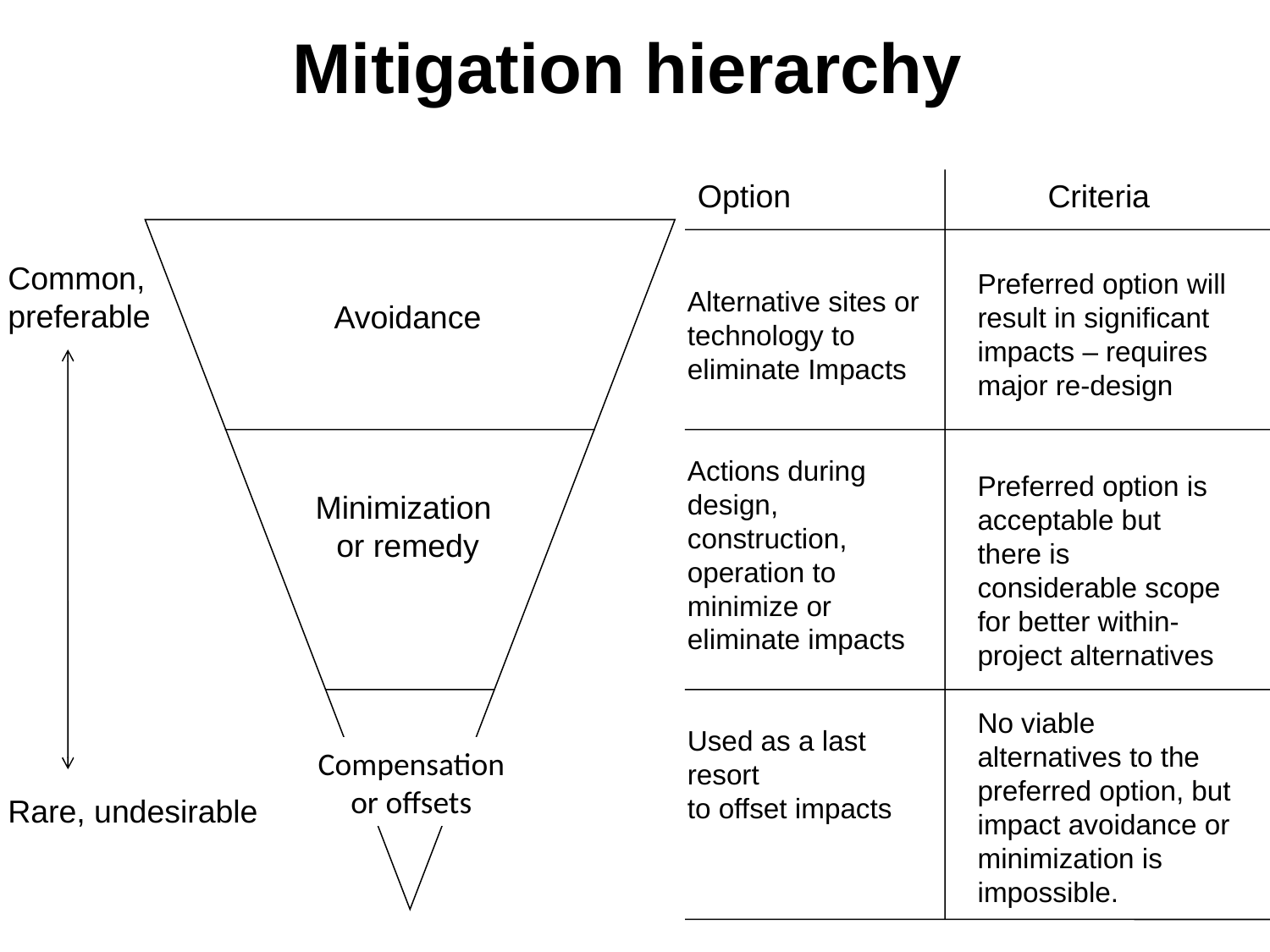

Mitigation hierarchy
Option                             Criteria

Common,
preferable

Rare, undesirable
Preferred option will result in significant impacts – requires major re-design

Preferred option is acceptable but there is considerable scope for better within-project alternatives

No viable alternatives to the preferred option, but impact avoidance or minimization is impossible.

Alternative sites or technology to eliminate Impacts

Actions during design, construction, operation to minimize or eliminate impacts

Used as a last resort
to offset impacts
Avoidance

Minimization
or remedy

Compensation
or offsets